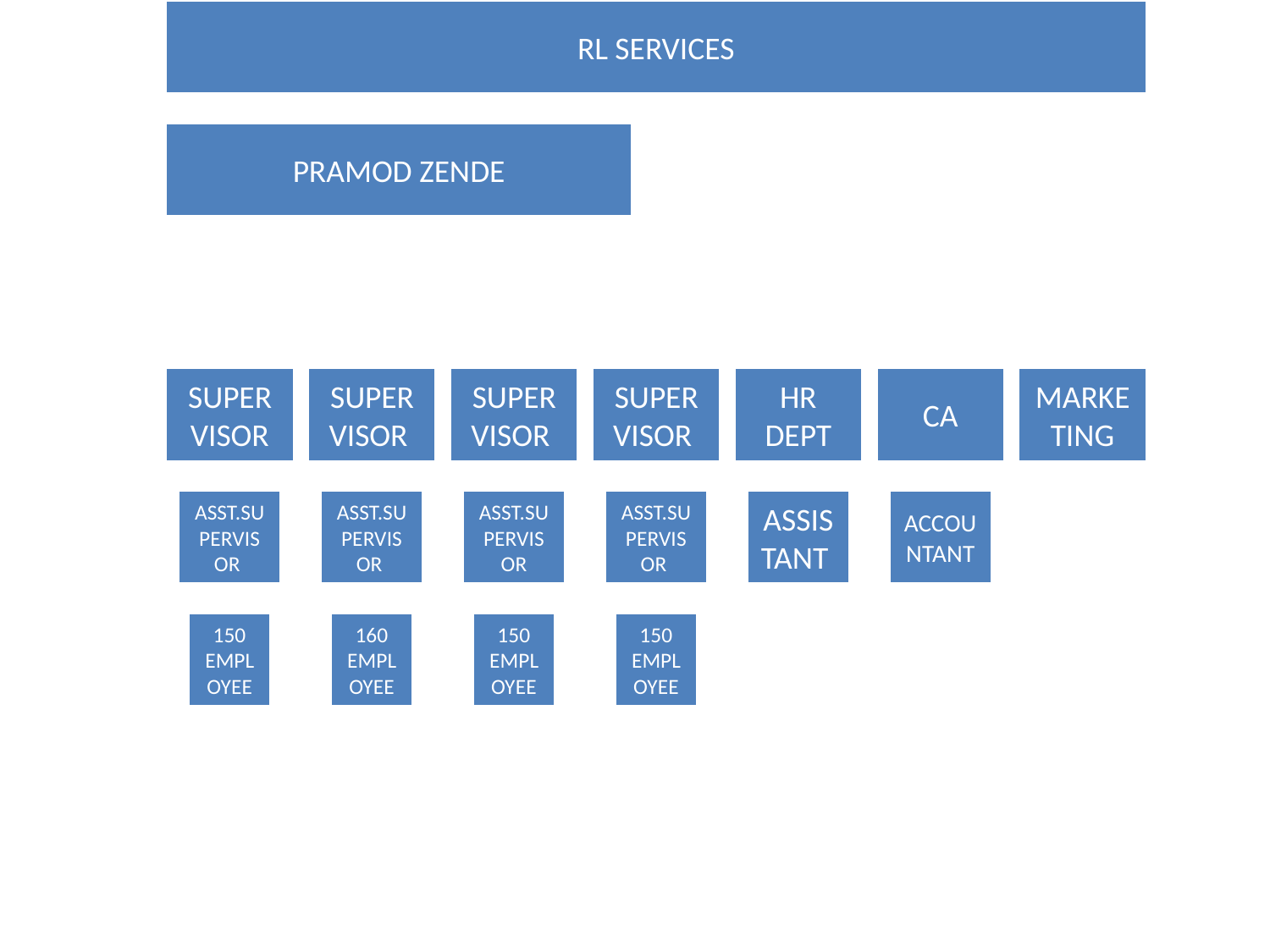

RL SERVICES
PRAMOD ZENDE
SUPERVISOR
SUPERVISOR
SUPERVISOR
SUPERVISOR
HR DEPT
CA
ASST.SUPERVISOR
ASST.SUPERVISOR
ASST.SUPERVISOR
ASST.SUPERVISOR
ASSISTANT
ACCOUNTANT
MARKETING
150 EMPLOYEE
160 EMPLOYEE
150 EMPLOYEE
150 EMPLOYEE